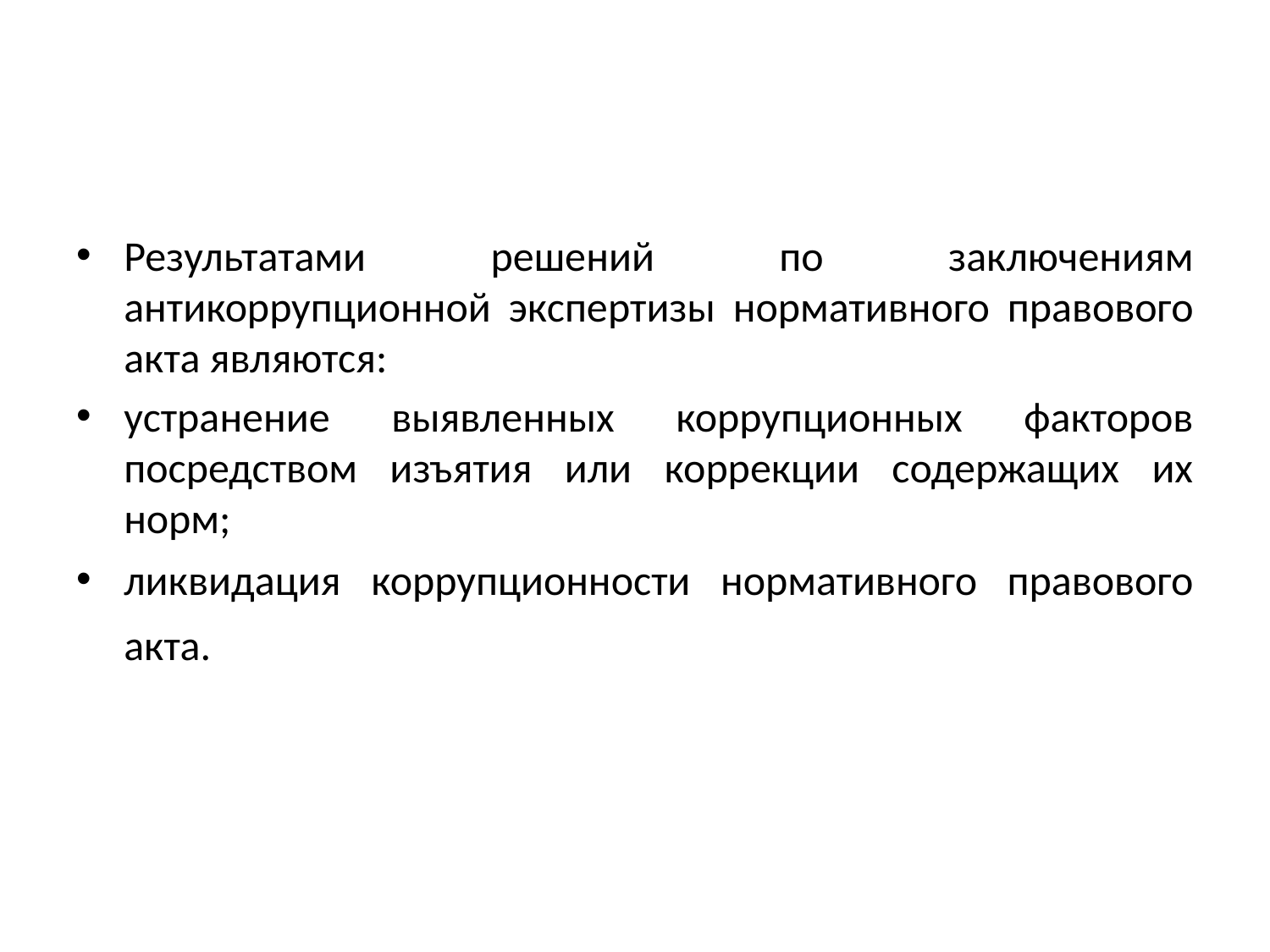

#
Результатами решений по заключениям антикоррупционной экспертизы нормативного правового акта являются:
устранение выявленных коррупционных факторов посредством изъятия или коррекции содержащих их норм;
ликвидация коррупционности нормативного правового акта.